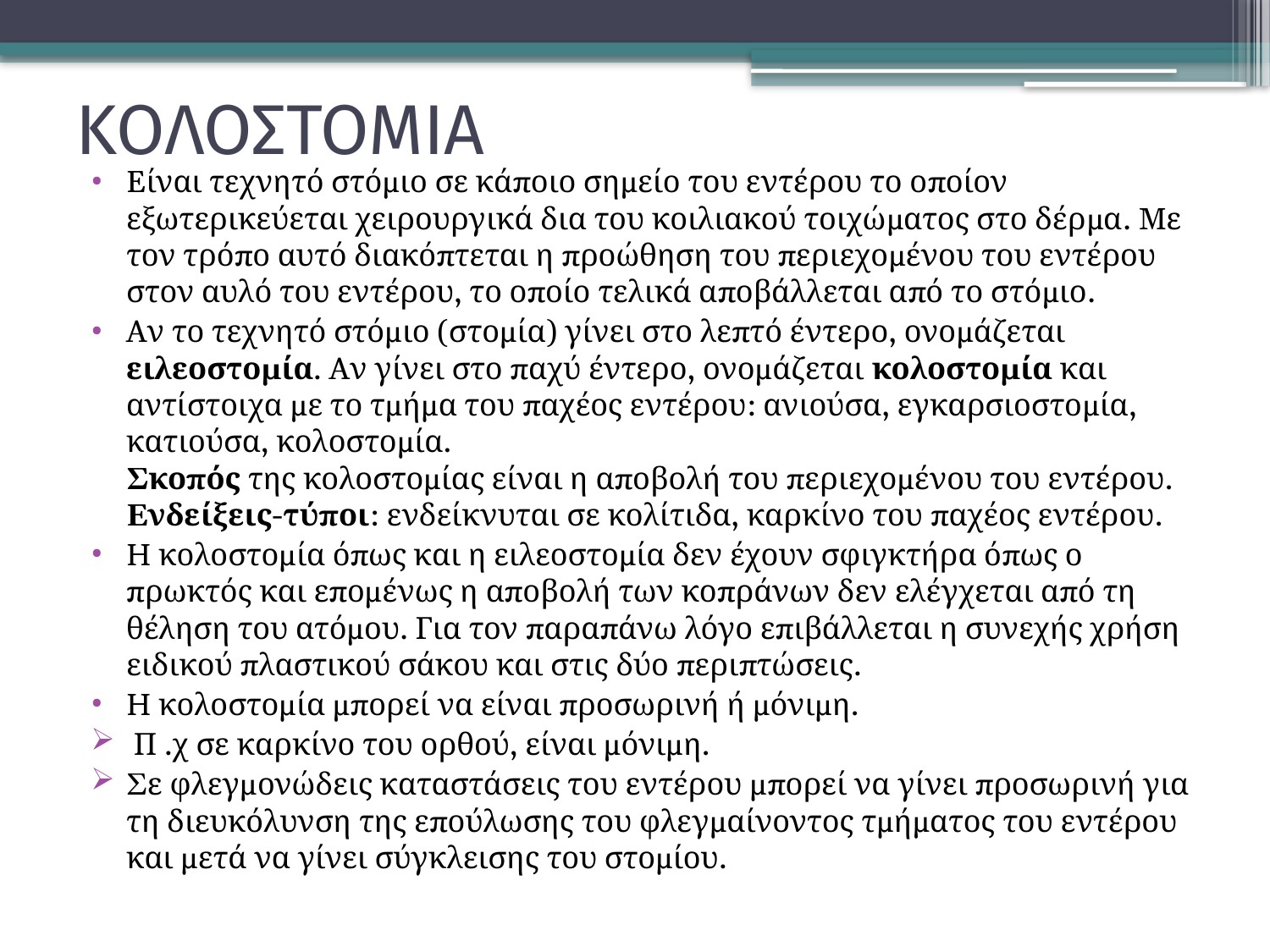

# ΚΟΛΟΣΤΟΜΙΑ
Είναι τεχνητό στόμιο σε κάποιο σημείο του εντέρου το οποίον εξωτερικεύεται χειρουργικά δια του κοιλιακού τοιχώματος στο δέρμα. Με τον τρόπο αυτό διακόπτεται η προώθηση του περιεχομένου του εντέρου στον αυλό του εντέρου, το οποίο τελικά αποβάλλεται από το στόμιο.
Αν το τεχνητό στόμιο (στομία) γίνει στο λεπτό έντερο, ονομάζεται ειλεοστομία. Αν γίνει στο παχύ έντερο, ονομάζεται κολοστομία και αντίστοιχα με το τμήμα του παχέος εντέρου: ανιούσα, εγκαρσιοστομία, κατιούσα, κολοστομία.
Σκοπός της κολοστομίας είναι η αποβολή του περιεχομένου του εντέρου.
Ενδείξεις-τύποι: ενδείκνυται σε κολίτιδα, καρκίνο του παχέος εντέρου.
Η κολοστομία όπως και η ειλεοστομία δεν έχουν σφιγκτήρα όπως ο πρωκτός και επομένως η αποβολή των κοπράνων δεν ελέγχεται από τη θέληση του ατόμου. Για τον παραπάνω λόγο επιβάλλεται η συνεχής χρήση ειδικού πλαστικού σάκου και στις δύο περιπτώσεις.
Η κολοστομία μπορεί να είναι προσωρινή ή μόνιμη.
 Π .χ σε καρκίνο του ορθού, είναι μόνιμη.
Σε φλεγμονώδεις καταστάσεις του εντέρου μπορεί να γίνει προσωρινή για τη διευκόλυνση της επούλωσης του φλεγμαίνοντος τμήματος του εντέρου και μετά να γίνει σύγκλεισης του στομίου.